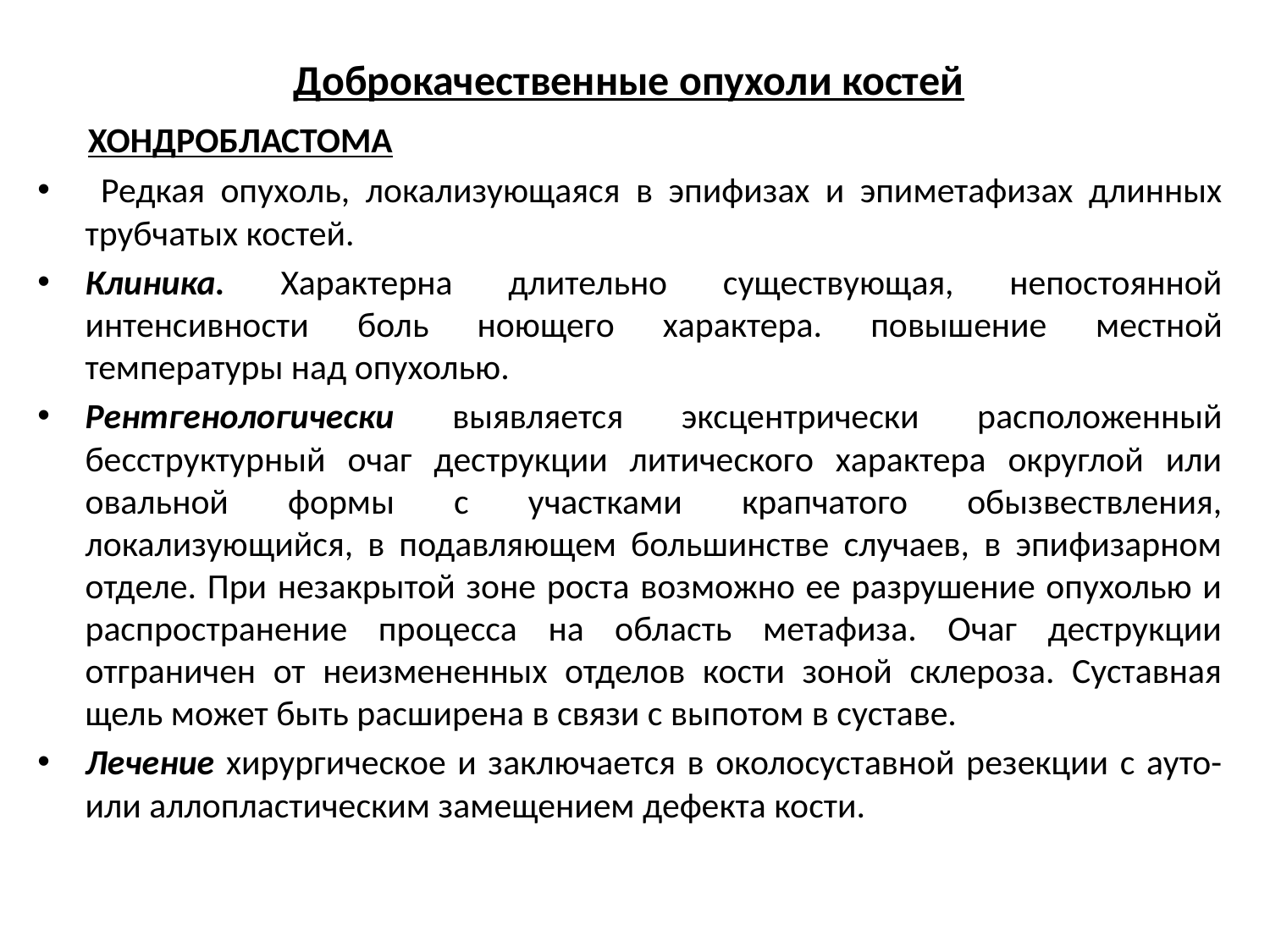

# Доброкачественные опухоли костей
       ХОНДРОБЛАСТОМА
 Редкая опухоль, локализующаяся в эпифизах и эпиметафизах длинных трубчатых костей.
Клиника. Характерна длительно существующая, непостоянной интенсивности боль ноющего характера. повышение местной температуры над опухолью.
Рентгенологически выявляется эксцентрически расположенный бесструктурный очаг деструкции литического характера округлой или овальной формы с участками крапчатого обызвествления, локализующийся, в подавляющем большинстве случаев, в эпифизарном отделе. При незакрытой зоне роста возможно ее разрушение опухолью и распространение процесса на область метафиза. Очаг деструкции отграничен от неизмененных отделов кости зоной склероза. Суставная щель может быть расширена в связи с выпотом в суставе.
Лечение хирургическое и заключается в околосуставной резекции с ауто- или аллопластическим замещением дефекта кости.